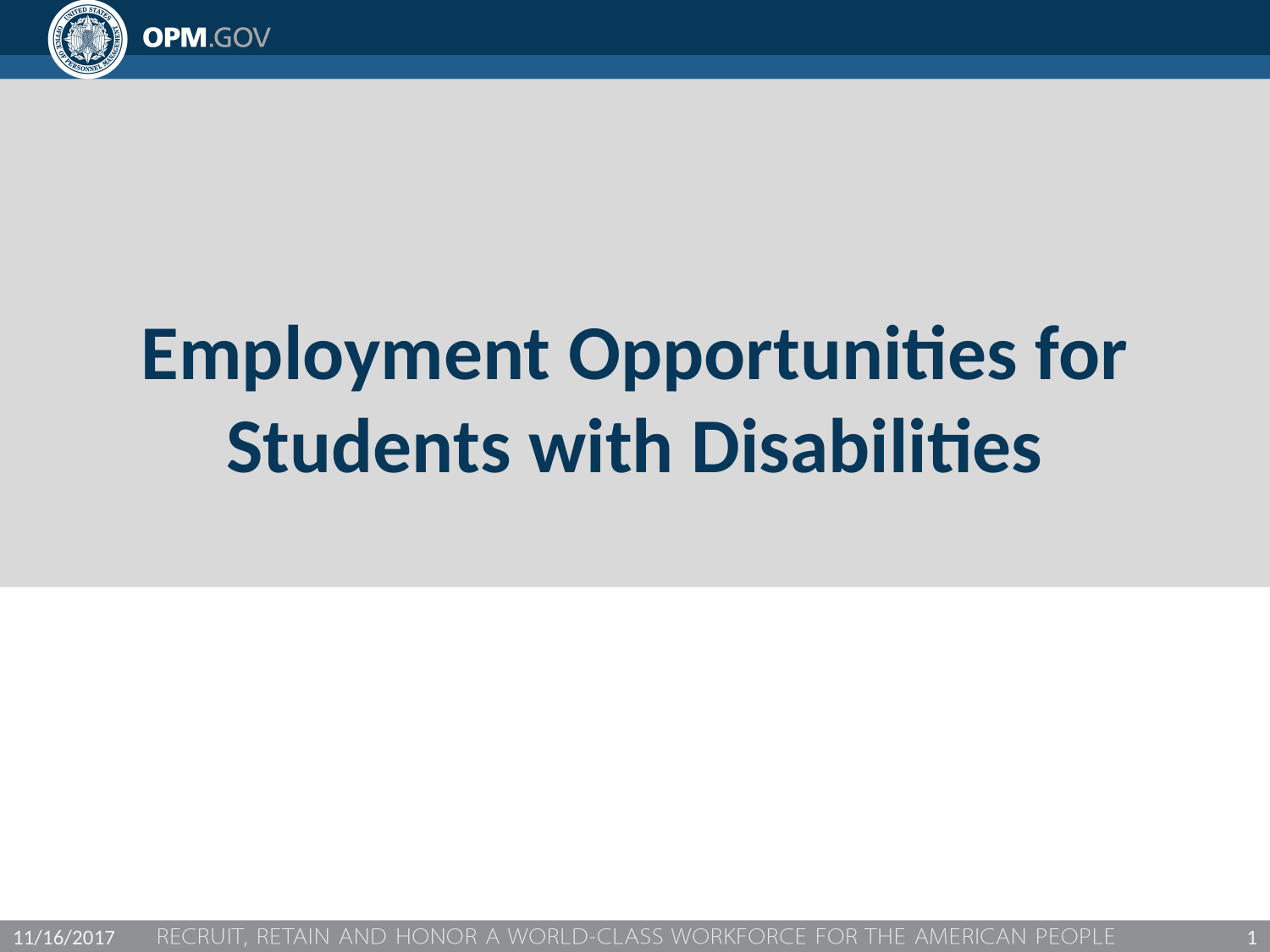

# Employment Opportunities for Students with Disabilities

11/16/2017
1